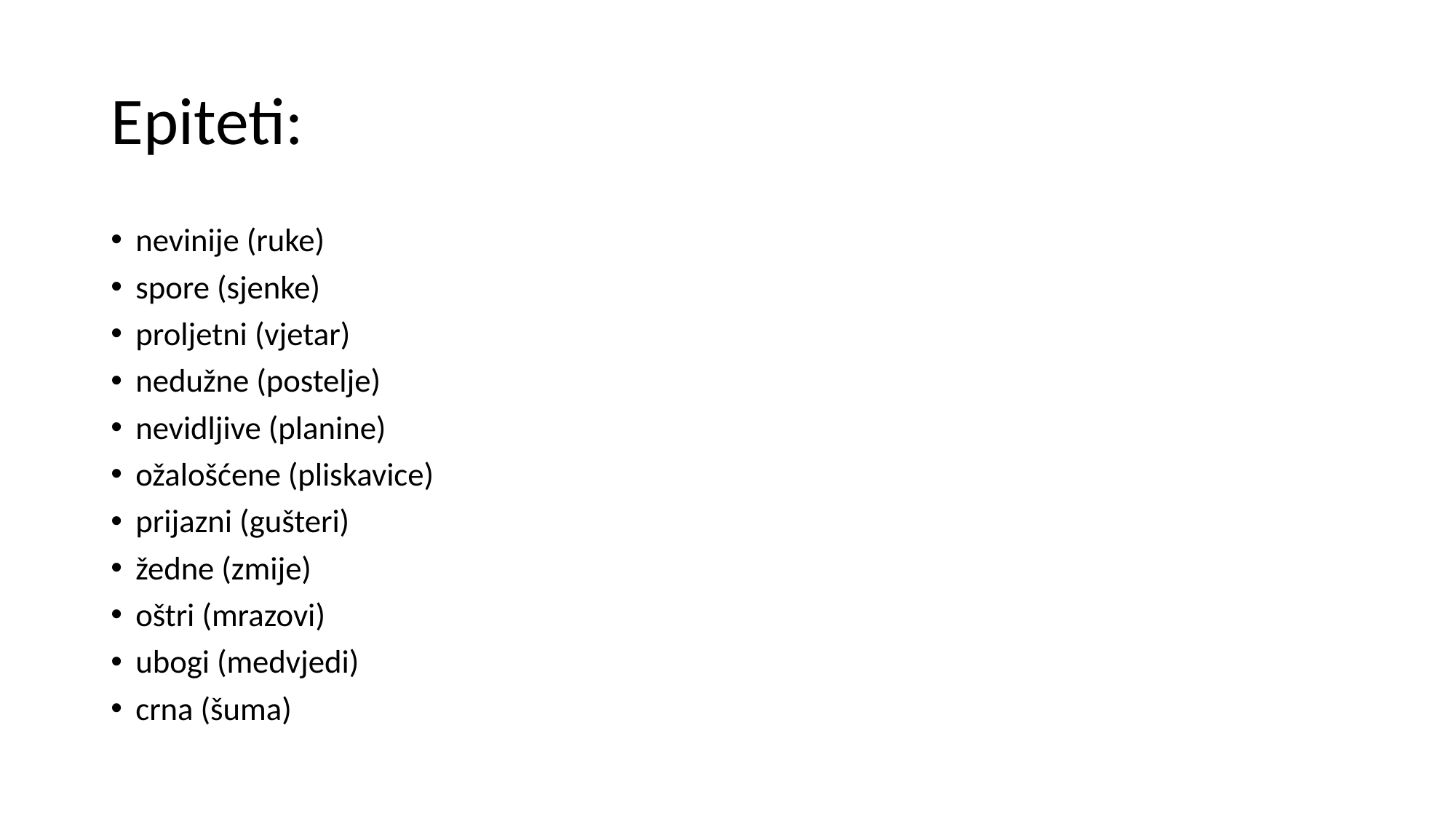

# Epiteti:
nevinije (ruke)
spore (sjenke)
proljetni (vjetar)
nedužne (postelje)
nevidljive (planine)
ožalošćene (pliskavice)
prijazni (gušteri)
žedne (zmije)
oštri (mrazovi)
ubogi (medvjedi)
crna (šuma)